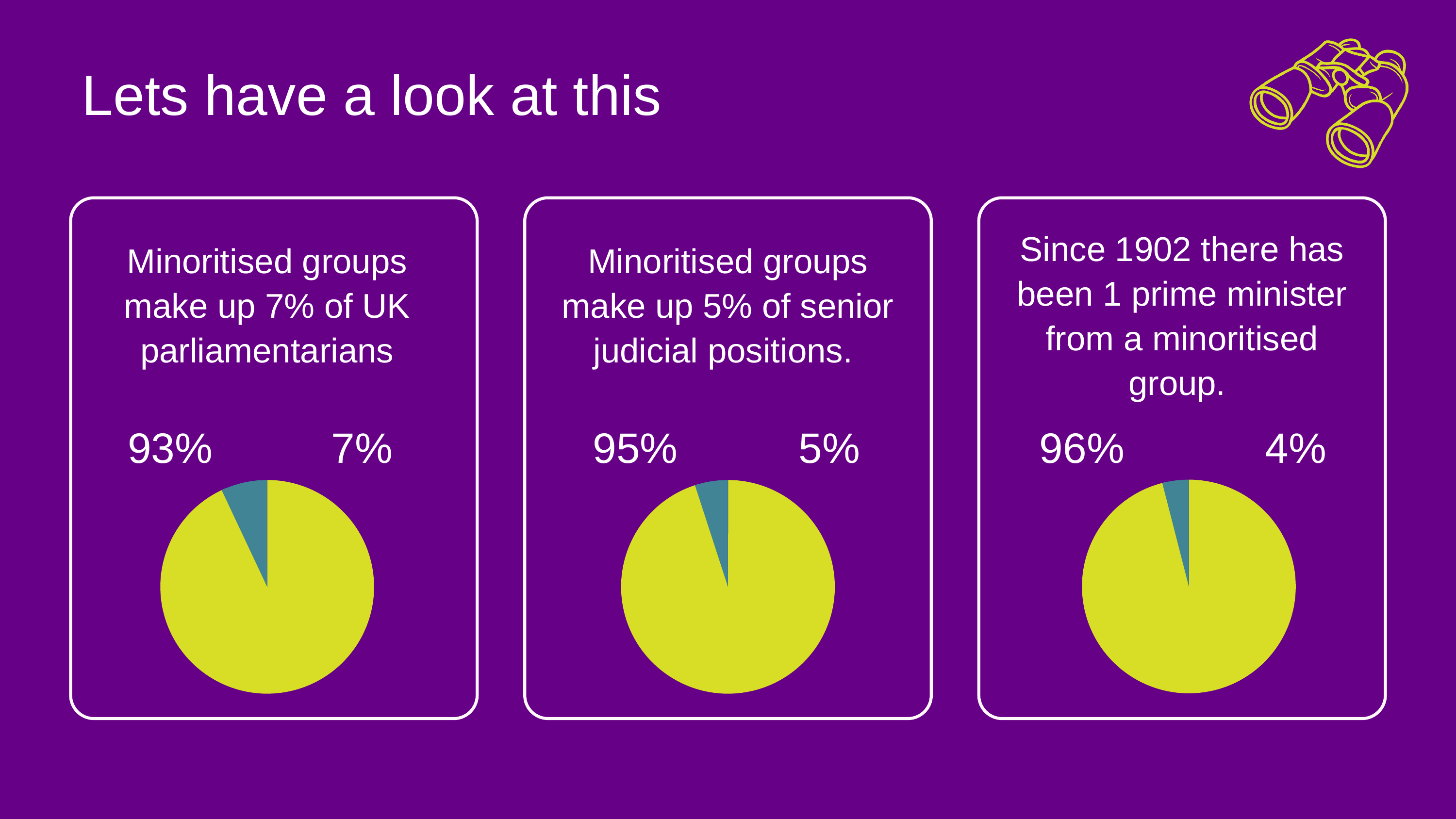

Lets have a look at this

Since 1902 there has been 1 prime minister from a minoritised group.
Minoritised groups make up 7% of UK parliamentarians
Minoritised groups make up 5% of senior judicial positions.
93%
7%
95%
5%
96%
4%